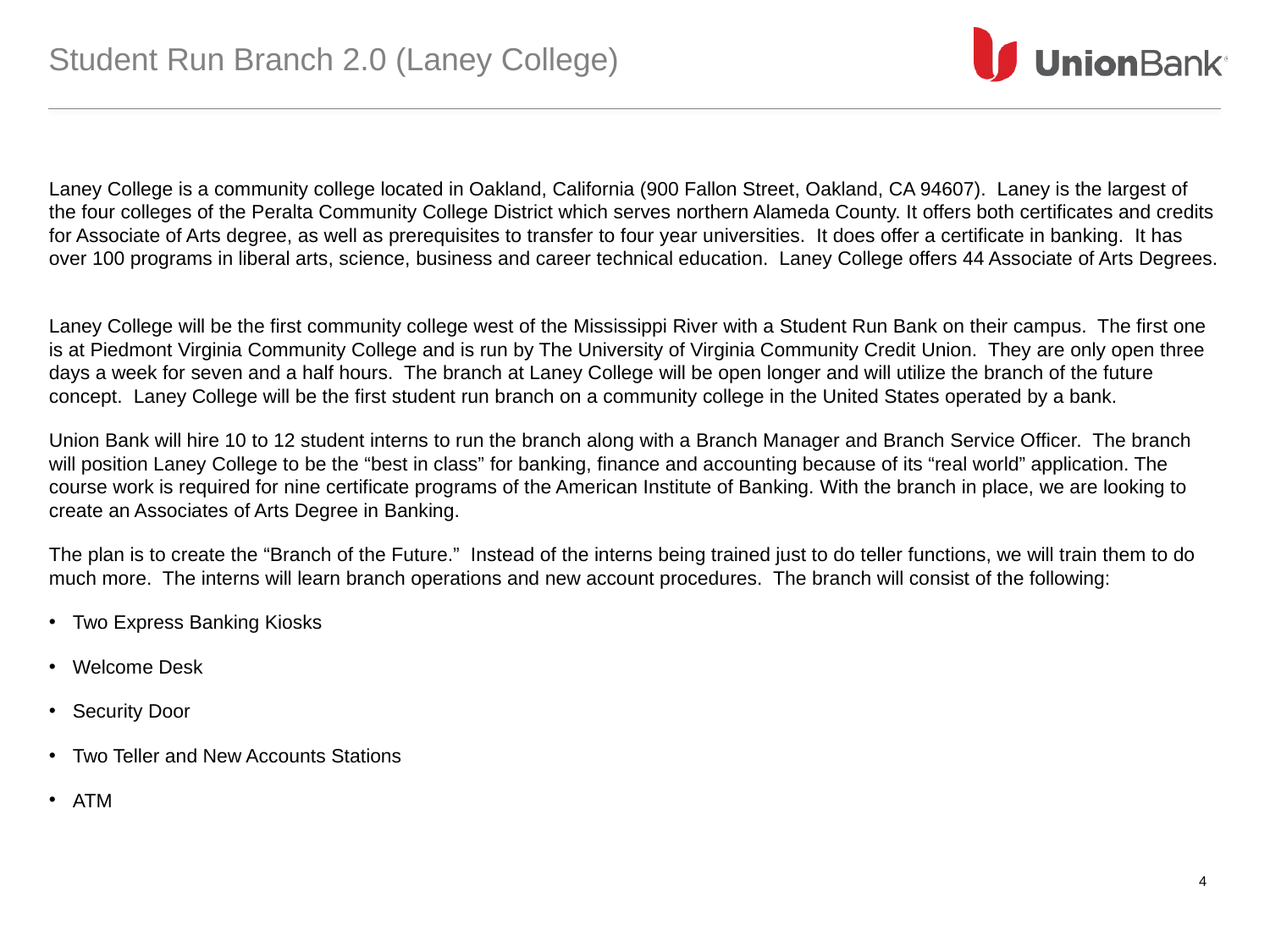

# Student Run Branch 2.0 (Laney College)
Laney College is a community college located in Oakland, California (900 Fallon Street, Oakland, CA 94607).  Laney is the largest of the four colleges of the Peralta Community College District which serves northern Alameda County. It offers both certificates and credits for Associate of Arts degree, as well as prerequisites to transfer to four year universities.  It does offer a certificate in banking.  It has over 100 programs in liberal arts, science, business and career technical education.  Laney College offers 44 Associate of Arts Degrees.
Laney College will be the first community college west of the Mississippi River with a Student Run Bank on their campus.  The first one is at Piedmont Virginia Community College and is run by The University of Virginia Community Credit Union.  They are only open three days a week for seven and a half hours.  The branch at Laney College will be open longer and will utilize the branch of the future concept.  Laney College will be the first student run branch on a community college in the United States operated by a bank.
Union Bank will hire 10 to 12 student interns to run the branch along with a Branch Manager and Branch Service Officer.  The branch will position Laney College to be the “best in class” for banking, finance and accounting because of its “real world” application. The course work is required for nine certificate programs of the American Institute of Banking. With the branch in place, we are looking to create an Associates of Arts Degree in Banking.
The plan is to create the “Branch of the Future.”  Instead of the interns being trained just to do teller functions, we will train them to do much more.  The interns will learn branch operations and new account procedures.  The branch will consist of the following:
Two Express Banking Kiosks
Welcome Desk
Security Door
Two Teller and New Accounts Stations
ATM

4